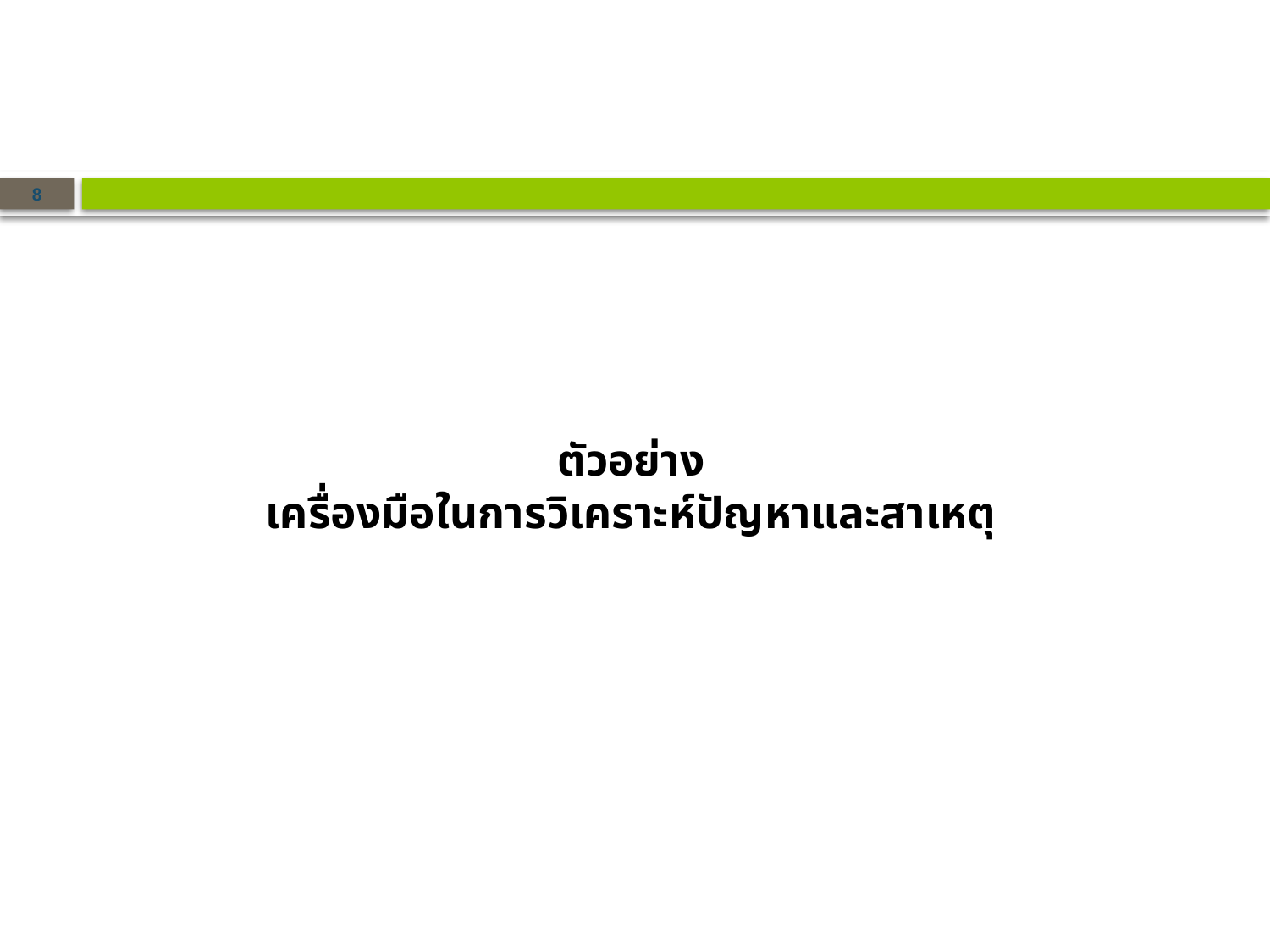

8
ตัวอย่าง
เครื่องมือในการวิเคราะห์ปัญหาและสาเหตุ